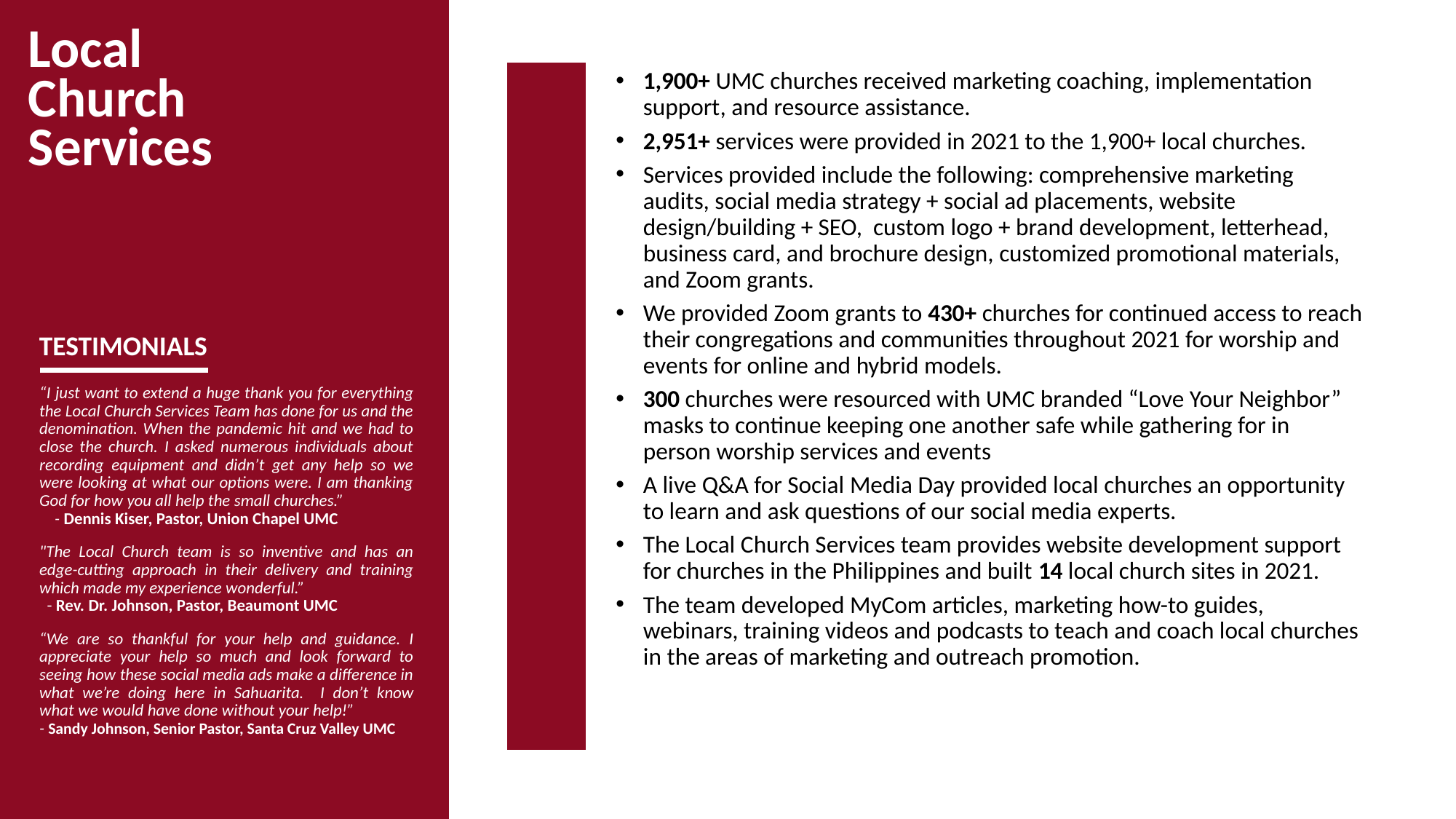

Local
Church Services

1,900+ UMC churches received marketing coaching, implementation support, and resource assistance.
2,951+ services were provided in 2021 to the 1,900+ local churches.
Services provided include the following: comprehensive marketing audits, social media strategy + social ad placements, website design/building + SEO,  custom logo + brand development, letterhead, business card, and brochure design, customized promotional materials, and Zoom grants.
We provided Zoom grants to 430+ churches for continued access to reach their congregations and communities throughout 2021 for worship and events for online and hybrid models.
300 churches were resourced with UMC branded “Love Your Neighbor” masks to continue keeping one another safe while gathering for in person worship services and events
A live Q&A for Social Media Day provided local churches an opportunity to learn and ask questions of our social media experts.
The Local Church Services team provides website development support for churches in the Philippines and built 14 local church sites in 2021.
The team developed MyCom articles, marketing how-to guides, webinars, training videos and podcasts to teach and coach local churches in the areas of marketing and outreach promotion.

TESTIMONIALS
“I just want to extend a huge thank you for everything the Local Church Services Team has done for us and the denomination. When the pandemic hit and we had to close the church. I asked numerous individuals about recording equipment and didn’t get any help so we were looking at what our options were. I am thanking God for how you all help the small churches.”                       - Dennis Kiser, Pastor, Union Chapel UMC
"The Local Church team is so inventive and has an edge-cutting approach in their delivery and training which made my experience wonderful.”         	               - Rev. Dr. Johnson, Pastor, Beaumont UMC
“We are so thankful for your help and guidance. I appreciate your help so much and look forward to seeing how these social media ads make a difference in what we’re doing here in Sahuarita.   I don’t know what we would have done without your help!” 	            - Sandy Johnson, Senior Pastor, Santa Cruz Valley UMC